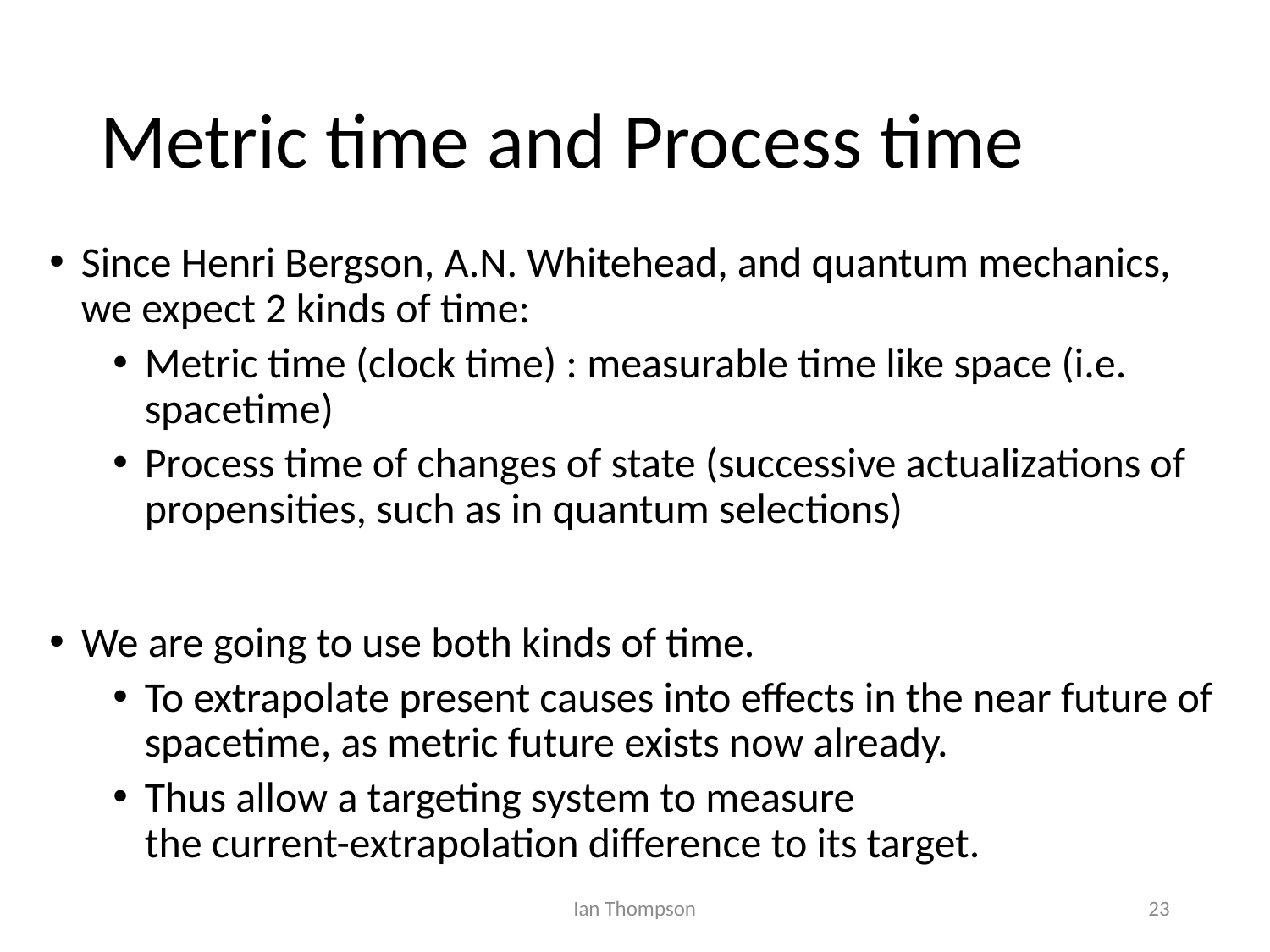

# Metric time and Process time
Since Henri Bergson, A.N. Whitehead, and quantum mechanics,
we expect 2 kinds of time:
Metric time (clock time) : measurable time like space (i.e. spacetime)
Process time of changes of state (successive actualizations of propensities, such as in quantum selections)

We are going to use both kinds of time.
To extrapolate present causes into effects in the near future of spacetime, as metric future exists now already.
Thus allow a targeting system to measure
the current-extrapolation difference to its target.
Ian Thompson
23